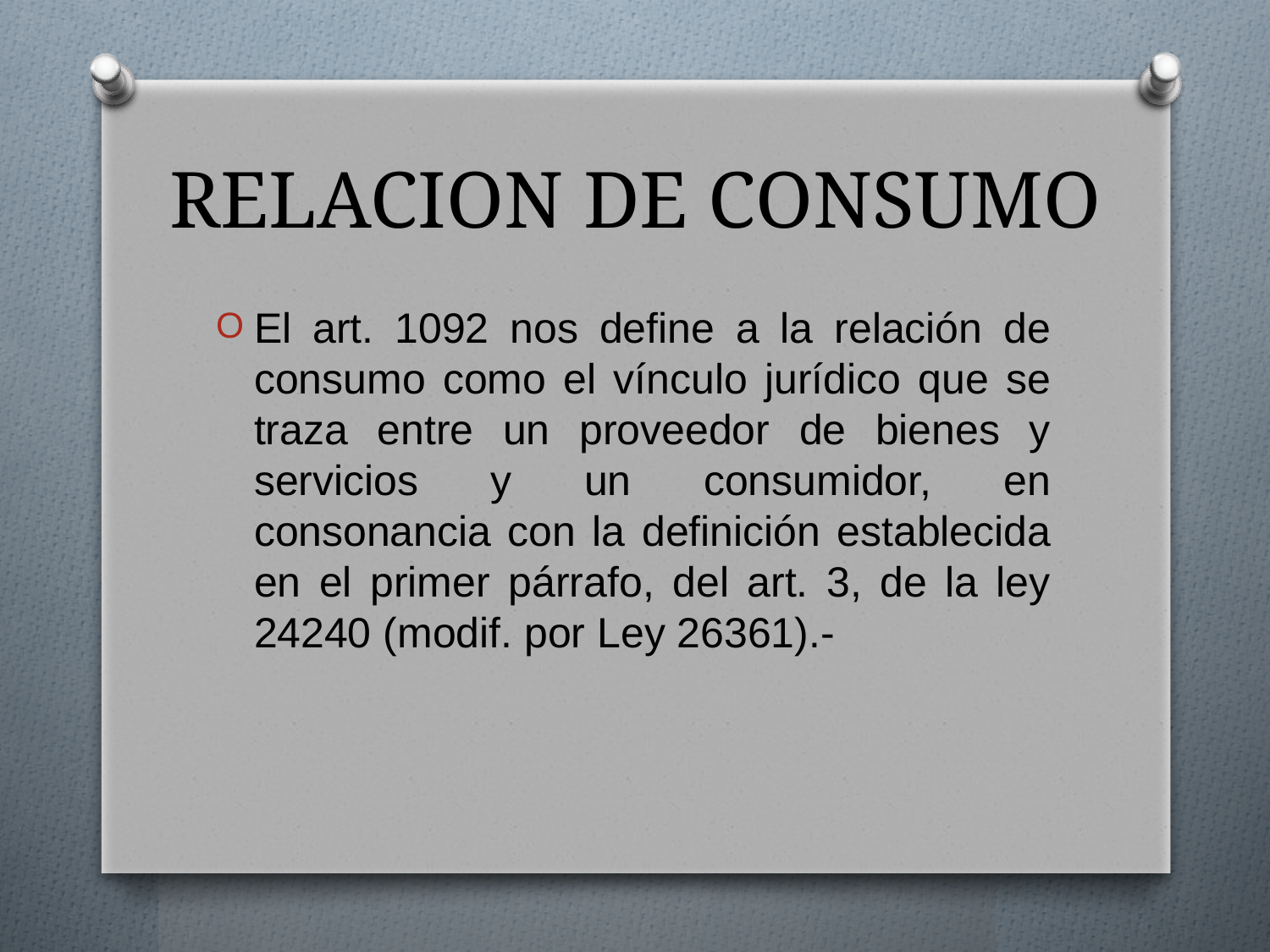

# RELACION DE CONSUMO
El art. 1092 nos define a la relación de consumo como el vínculo jurídico que se traza entre un proveedor de bienes y servicios y un consumidor, en consonancia con la definición establecida en el primer párrafo, del art. 3, de la ley 24240 (modif. por Ley 26361).-